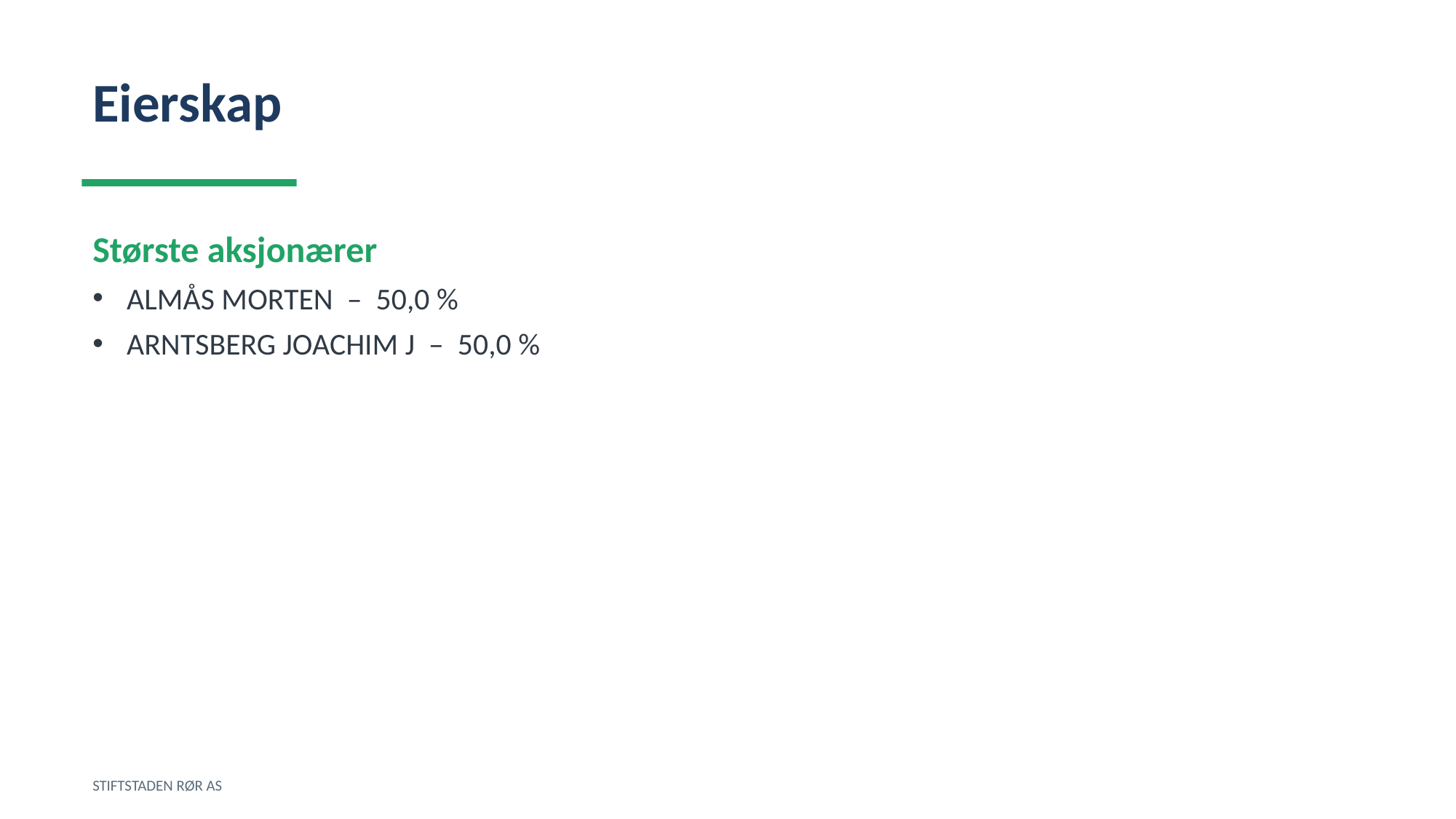

Eierskap

Største aksjonærer
ALMÅS MORTEN  –  50,0 %
ARNTSBERG JOACHIM J  –  50,0 %
STIFTSTADEN RØR AS